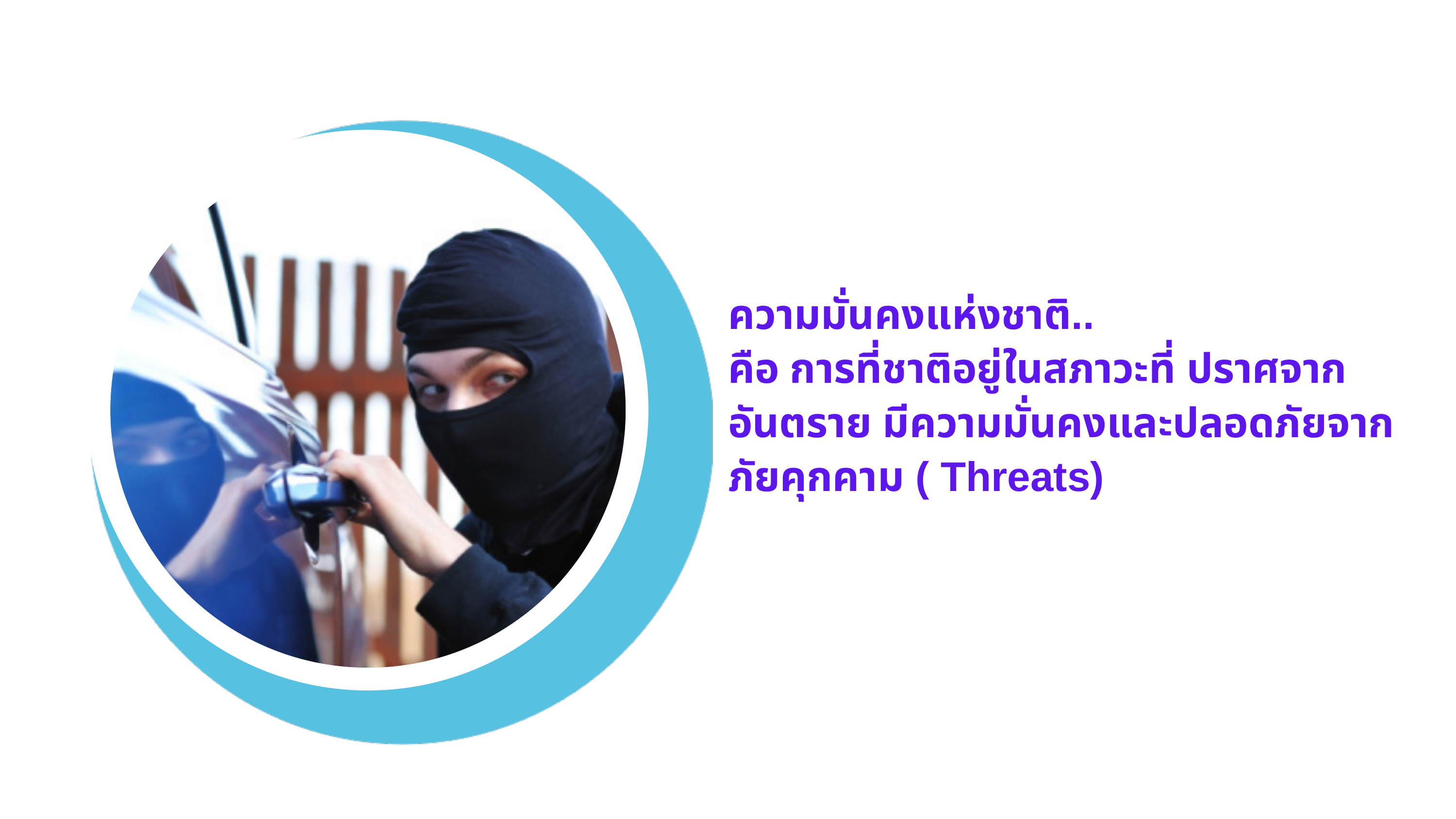

ความมั่นคงแห่งชาติ..
คือ การที่ชาติอยู่ในสภาวะที่ ปราศจากอันตราย มีความมั่นคงและปลอดภัยจากภัยคุกคาม ( Threats)